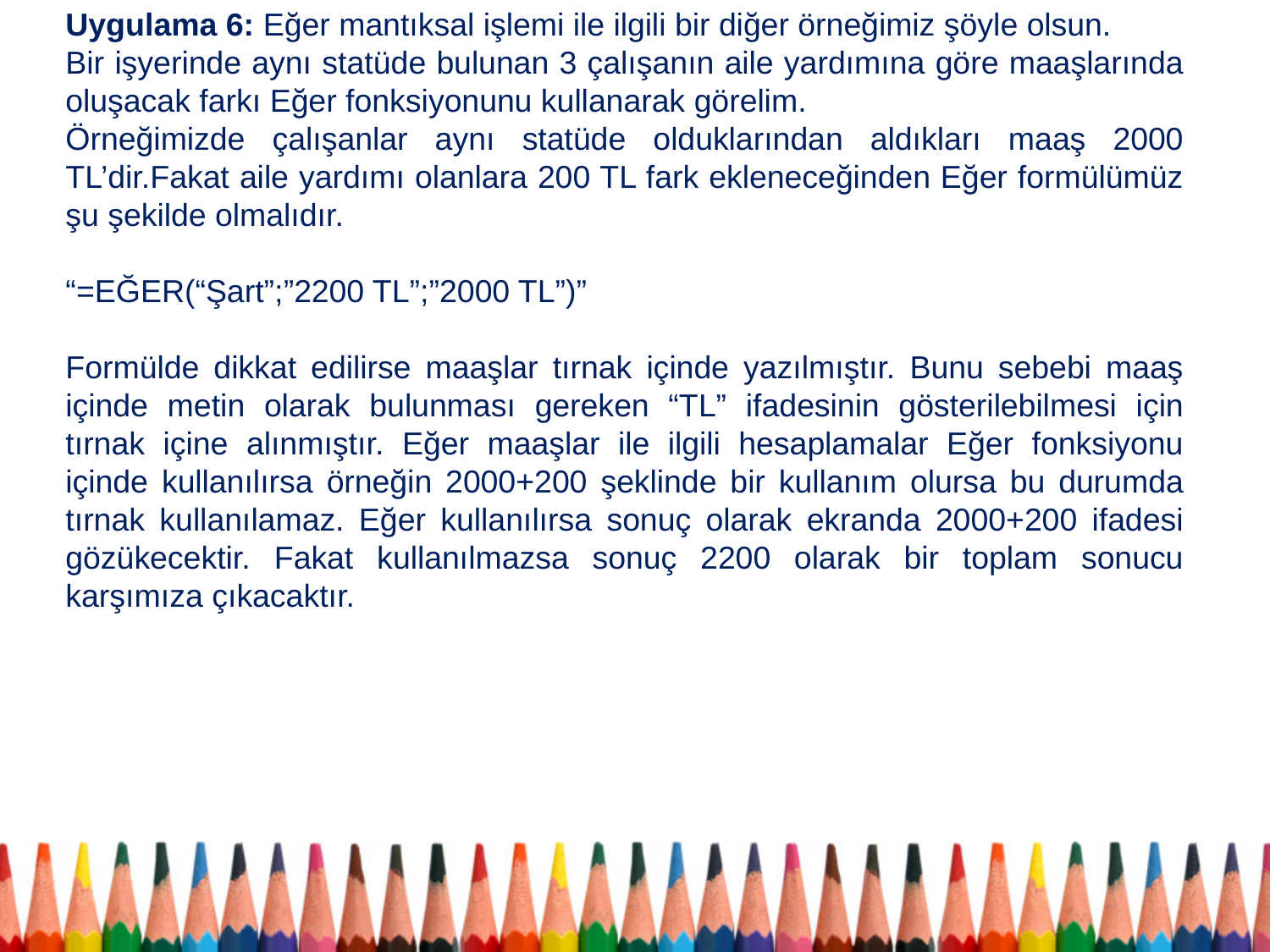

Uygulama 6: Eğer mantıksal işlemi ile ilgili bir diğer örneğimiz şöyle olsun.
Bir işyerinde aynı statüde bulunan 3 çalışanın aile yardımına göre maaşlarında oluşacak farkı Eğer fonksiyonunu kullanarak görelim.
Örneğimizde çalışanlar aynı statüde olduklarından aldıkları maaş 2000 TL’dir.Fakat aile yardımı olanlara 200 TL fark ekleneceğinden Eğer formülümüz şu şekilde olmalıdır.

“=EĞER(“Şart”;”2200 TL”;”2000 TL”)”

Formülde dikkat edilirse maaşlar tırnak içinde yazılmıştır. Bunu sebebi maaş içinde metin olarak bulunması gereken “TL” ifadesinin gösterilebilmesi için tırnak içine alınmıştır. Eğer maaşlar ile ilgili hesaplamalar Eğer fonksiyonu içinde kullanılırsa örneğin 2000+200 şeklinde bir kullanım olursa bu durumda tırnak kullanılamaz. Eğer kullanılırsa sonuç olarak ekranda 2000+200 ifadesi gözükecektir. Fakat kullanılmazsa sonuç 2200 olarak bir toplam sonucu karşımıza çıkacaktır.